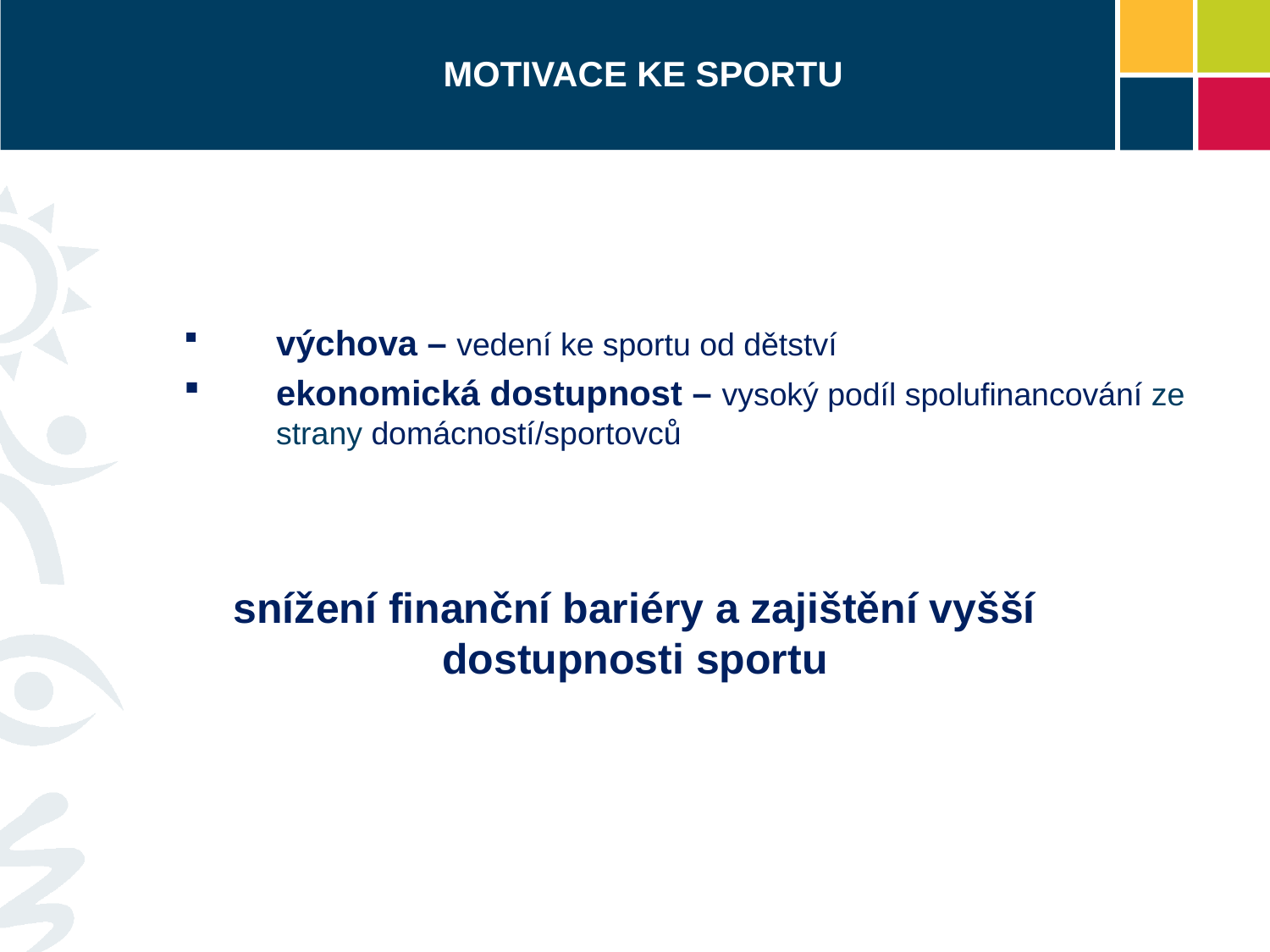

MOTIVACE KE SPORTU

  	výchova – vedení ke sportu od dětství
  	ekonomická dostupnost – vysoký podíl spolufinancování ze 	strany domácností/sportovců

snížení finanční bariéry a zajištění vyšší dostupnosti sportu